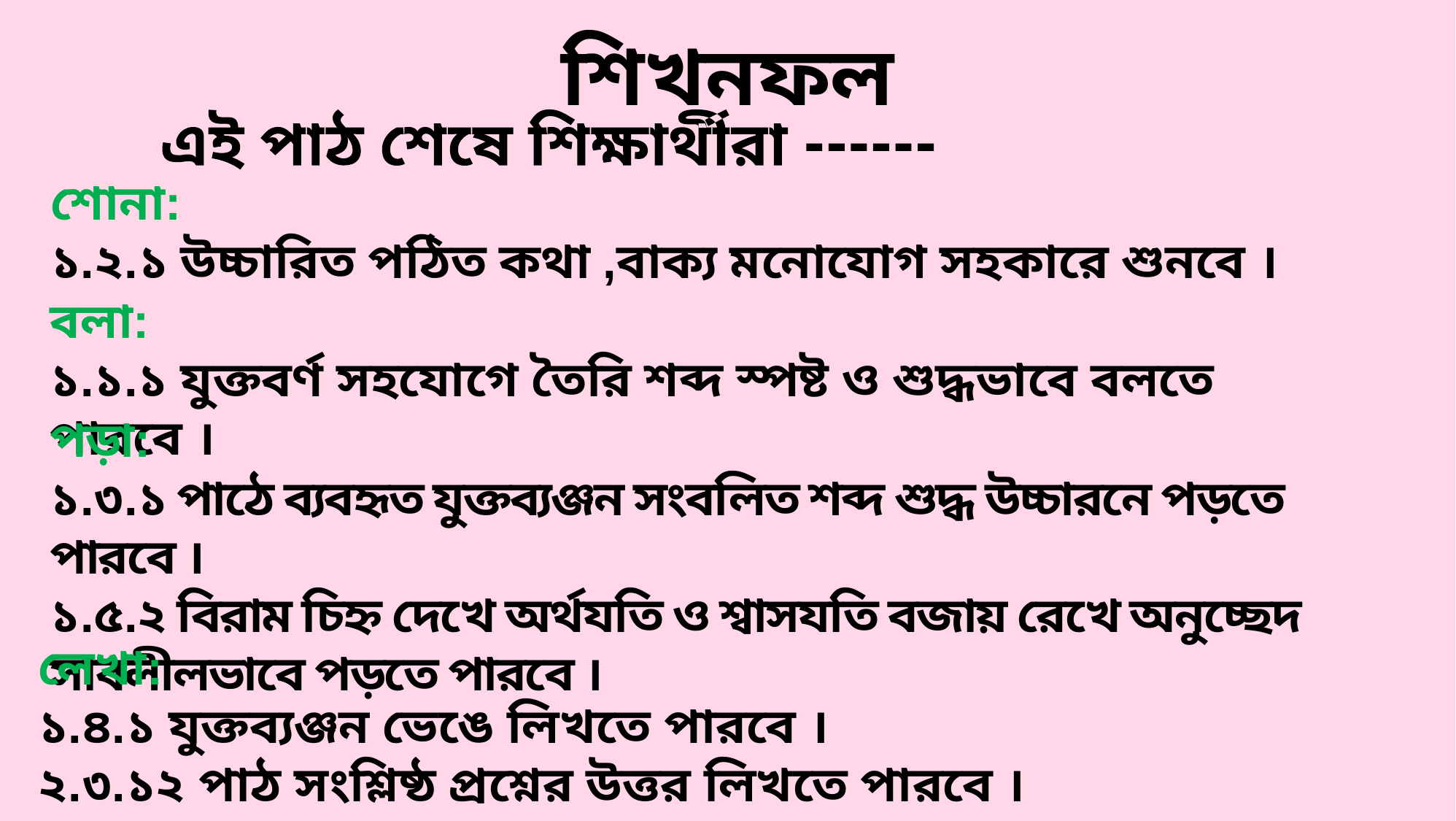

শিখনফল
এই পাঠ শেষে শিক্ষার্থীরা ------
শোনা:
১.২.১ উচ্চারিত পঠিত কথা ,বাক্য মনোযোগ সহকারে শুনবে ।
বলা:
১.১.১ যুক্তবর্ণ সহযোগে তৈরি শব্দ স্পষ্ট ও শুদ্ধভাবে বলতে পারবে ।
পড়া:
১.৩.১ পাঠে ব্যবহৃত যুক্তব্যঞ্জন সংবলিত শব্দ শুদ্ধ উচ্চারনে পড়তে পারবে ।
১.৫.২ বিরাম চিহ্ন দেখে অর্থযতি ও শ্বাসযতি বজায় রেখে অনুচ্ছেদ সাবলীলভাবে পড়তে পারবে ।
লেখা:
১.৪.১ যুক্তব্যঞ্জন ভেঙে লিখতে পারবে ।
২.৩.১২ পাঠ সংশ্লিষ্ঠ প্রশ্নের উত্তর লিখতে পারবে ।